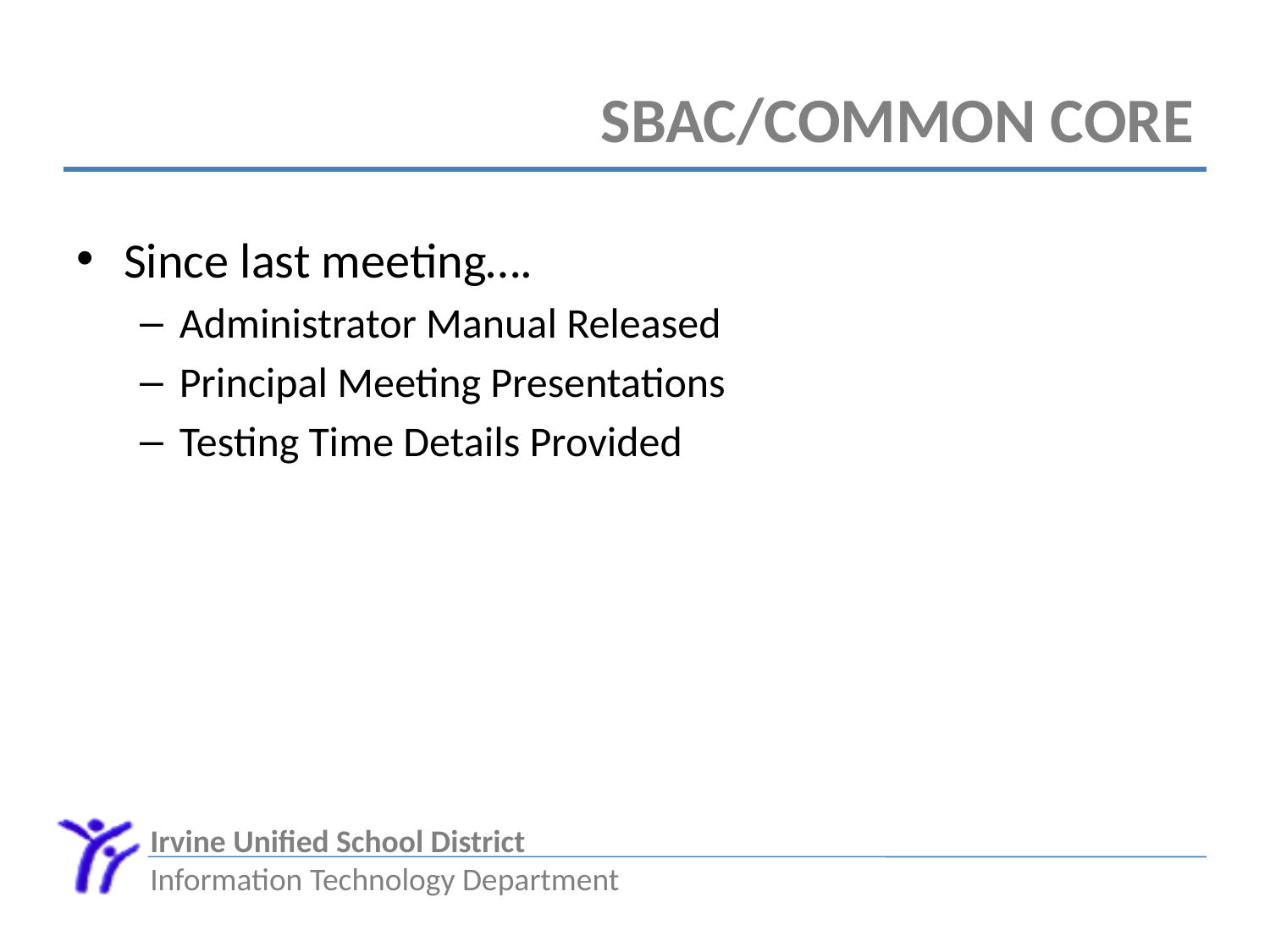

# SBAC/Common Core
Since last meeting….
Administrator Manual Released
Principal Meeting Presentations
Testing Time Details Provided